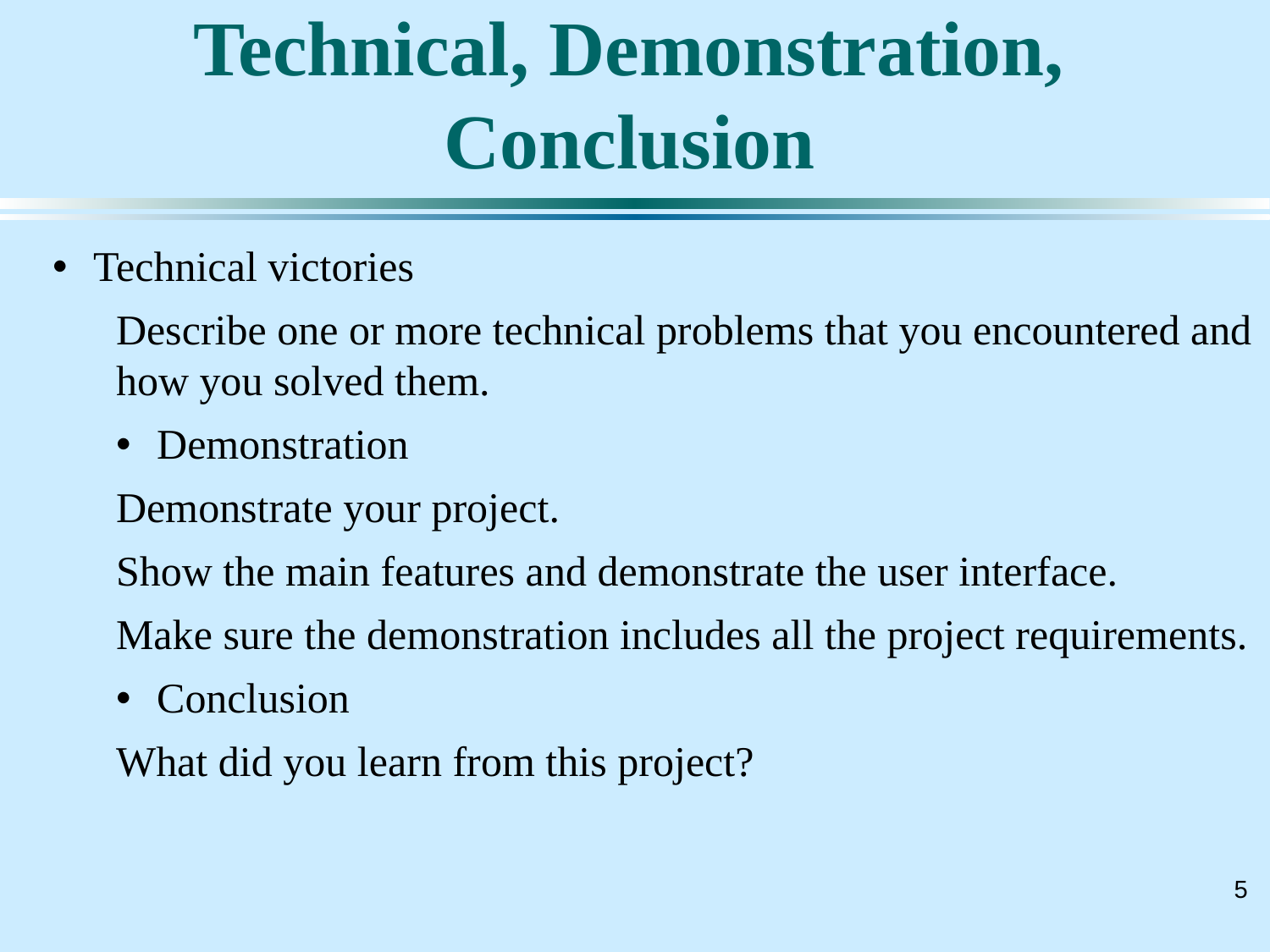

# Technical, Demonstration, Conclusion
 Technical victories
Describe one or more technical problems that you encountered and how you solved them.
 Demonstration
Demonstrate your project.
Show the main features and demonstrate the user interface.
Make sure the demonstration includes all the project requirements.
 Conclusion
What did you learn from this project?